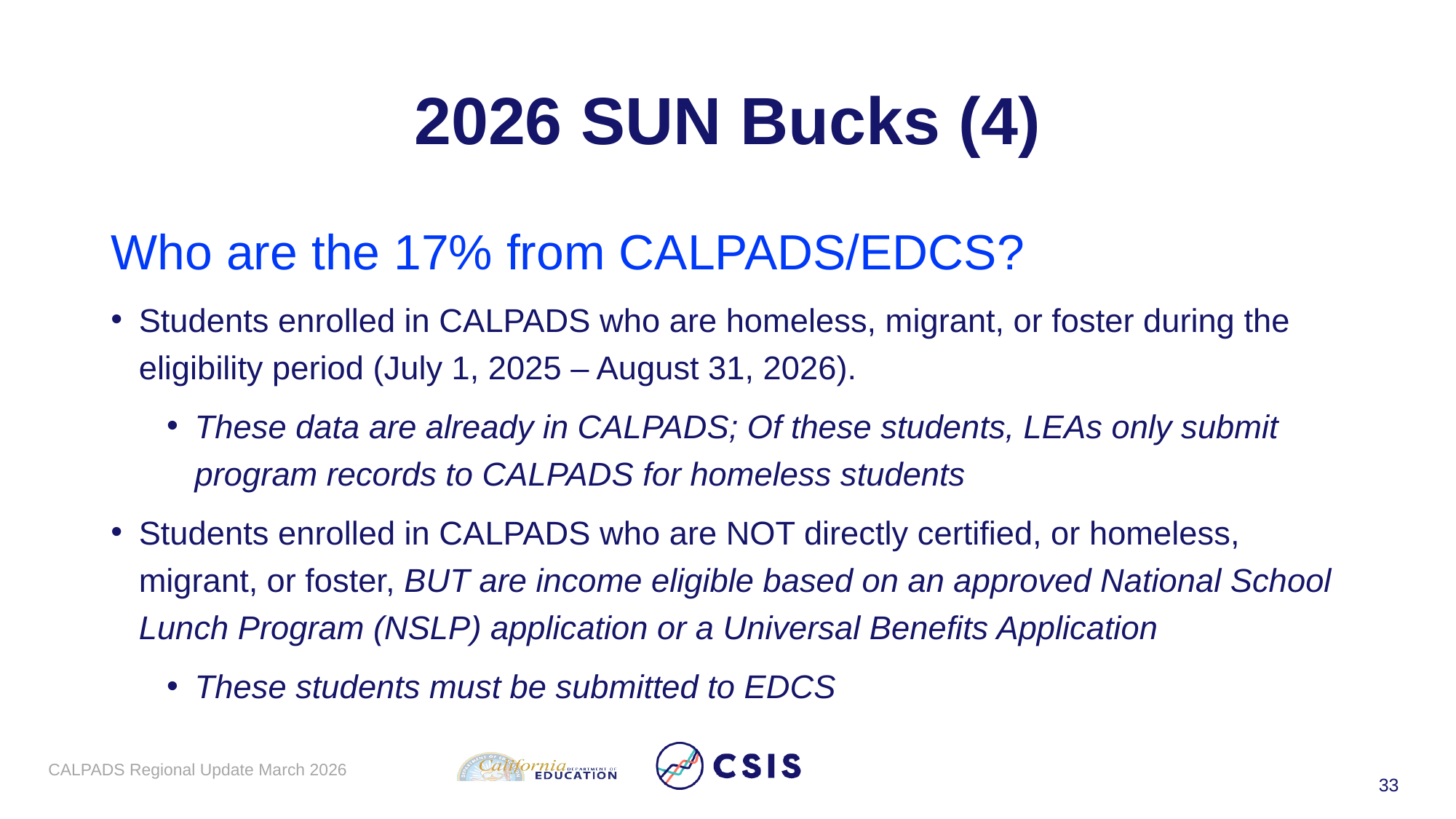

# 2026 SUN Bucks (4)

Who are the 17% from CALPADS/EDCS?
Students enrolled in CALPADS who are homeless, migrant, or foster during the eligibility period (July 1, 2025 – August 31, 2026).
These data are already in CALPADS; Of these students, LEAs only submit program records to CALPADS for homeless students
Students enrolled in CALPADS who are NOT directly certified, or homeless, migrant, or foster, BUT are income eligible based on an approved National School Lunch Program (NSLP) application or a Universal Benefits Application
These students must be submitted to EDCS

CALPADS Regional Update March 2026